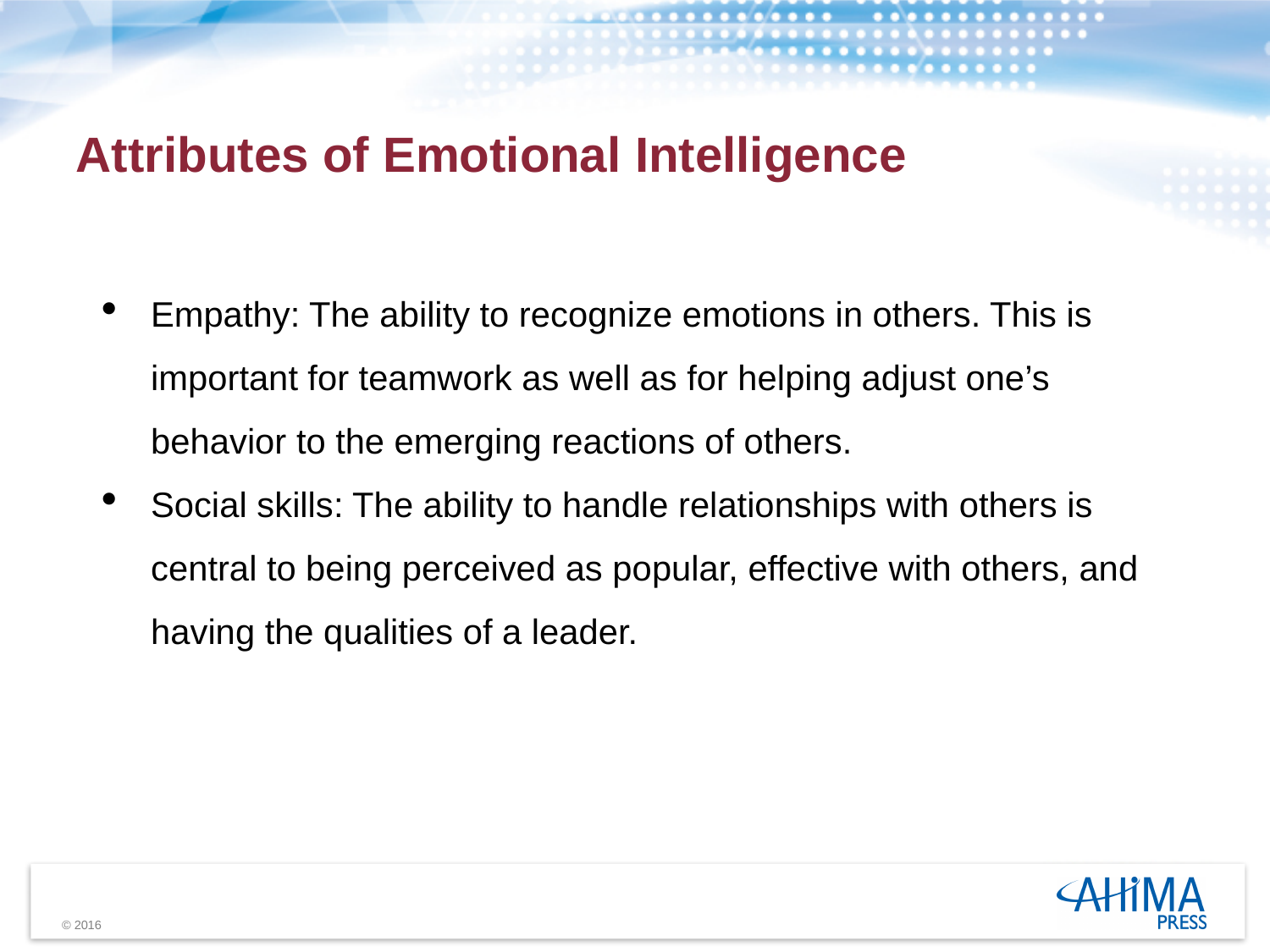

Attributes of Emotional Intelligence
Empathy: The ability to recognize emotions in others. This is important for teamwork as well as for helping adjust one’s behavior to the emerging reactions of others.
Social skills: The ability to handle relationships with others is central to being perceived as popular, effective with others, and having the qualities of a leader.